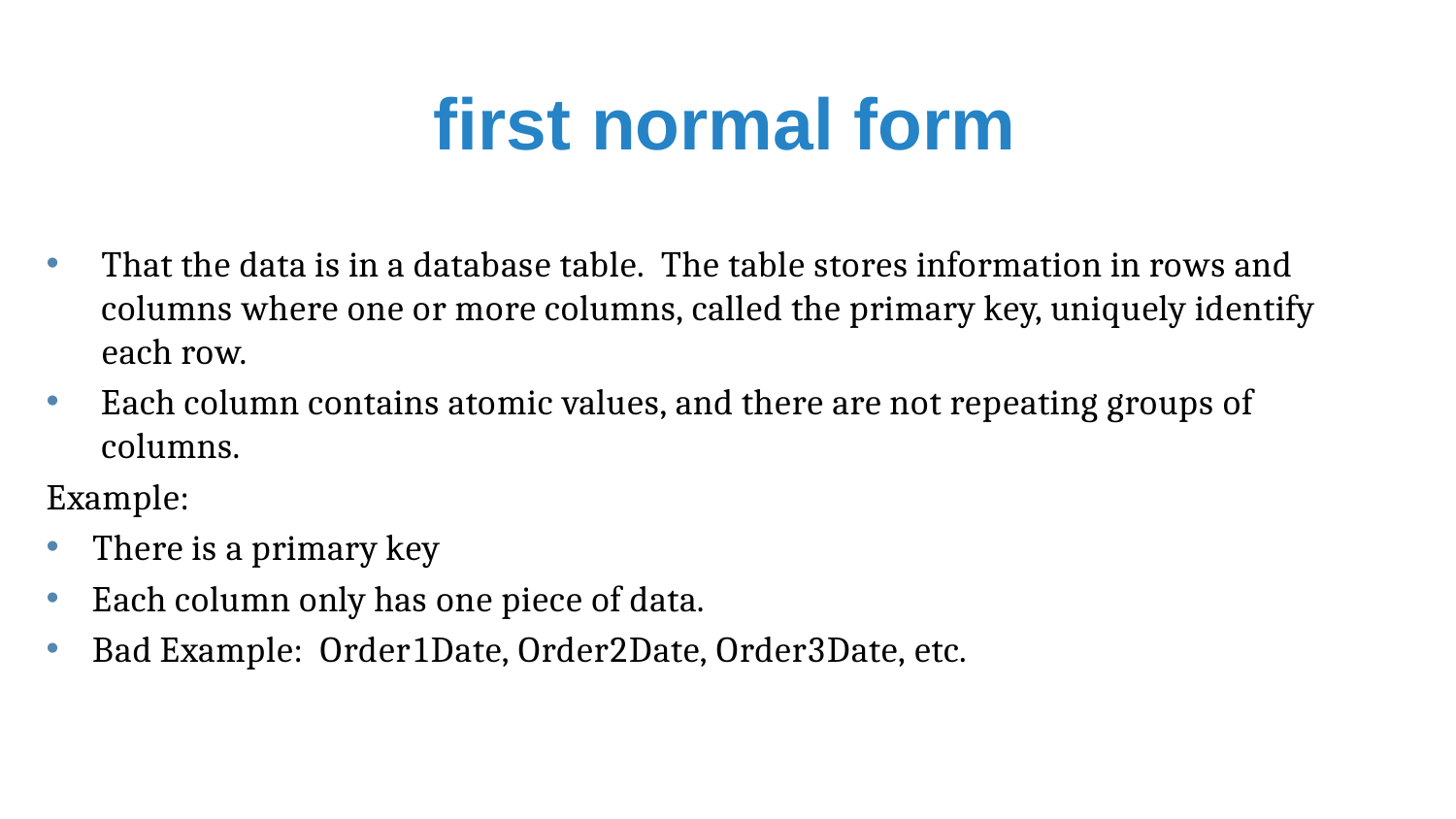

# first normal form

That the data is in a database table.  The table stores information in rows and columns where one or more columns, called the primary key, uniquely identify each row.
Each column contains atomic values, and there are not repeating groups of columns.
Example:
There is a primary key
Each column only has one piece of data.
Bad Example:  Order1Date, Order2Date, Order3Date, etc.